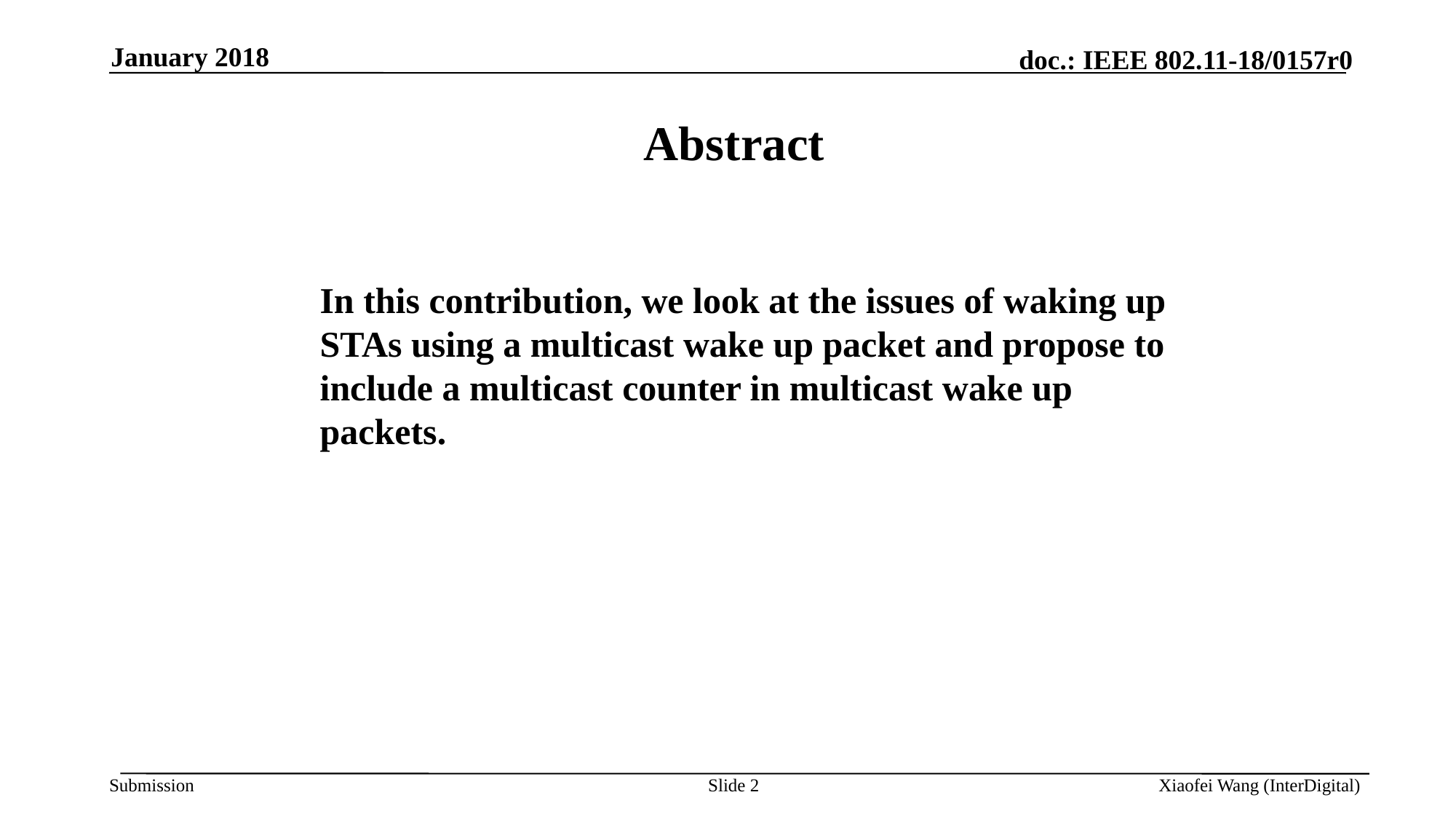

January 2018
Abstract
In this contribution, we look at the issues of waking up STAs using a multicast wake up packet and propose to include a multicast counter in multicast wake up packets.
Slide 2
Xiaofei Wang (InterDigital)